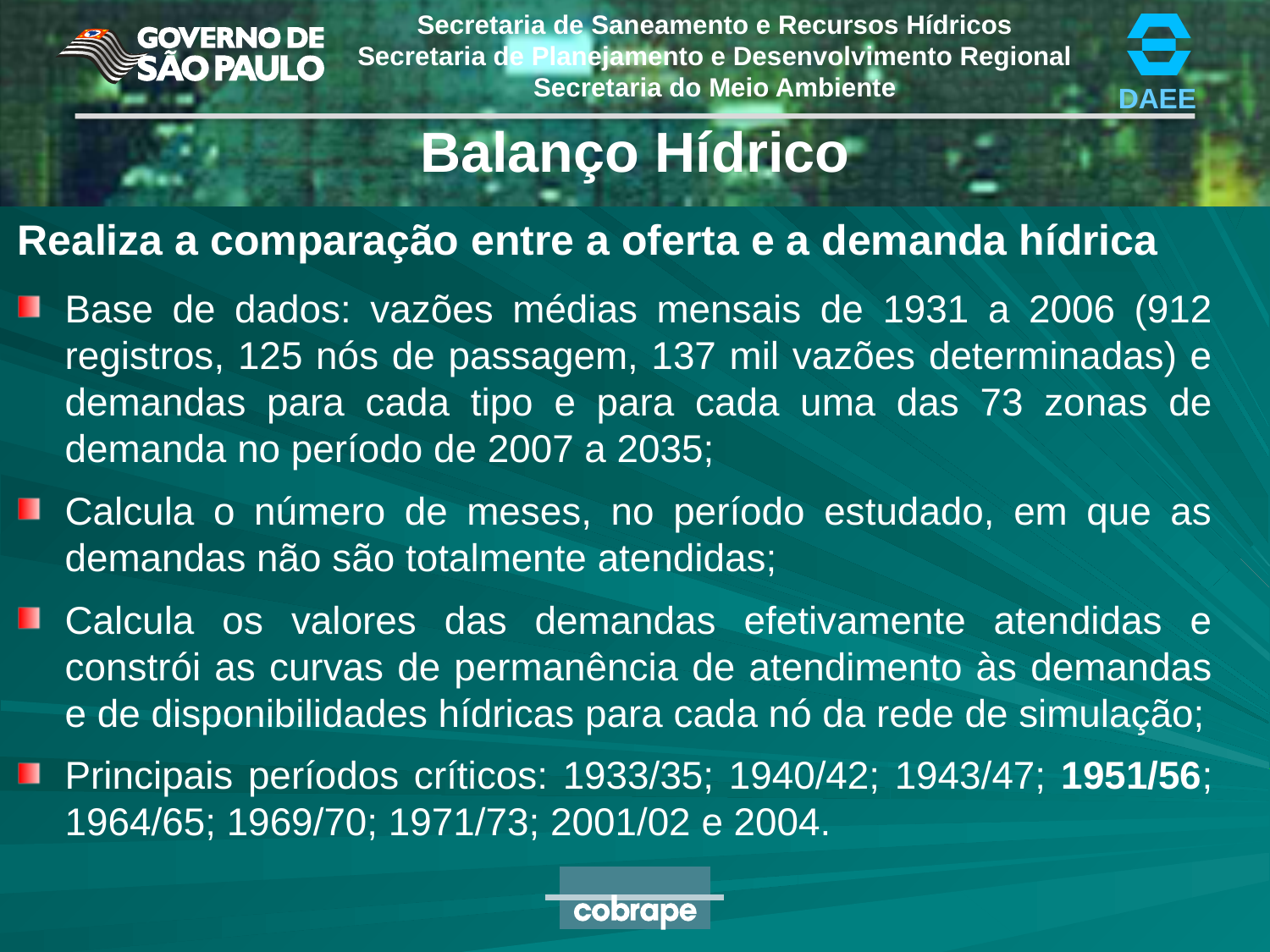

Balanço Hídrico
Realiza a comparação entre a oferta e a demanda hídrica
Base de dados: vazões médias mensais de 1931 a 2006 (912 registros, 125 nós de passagem, 137 mil vazões determinadas) e demandas para cada tipo e para cada uma das 73 zonas de demanda no período de 2007 a 2035;
Calcula o número de meses, no período estudado, em que as demandas não são totalmente atendidas;
Calcula os valores das demandas efetivamente atendidas e constrói as curvas de permanência de atendimento às demandas e de disponibilidades hídricas para cada nó da rede de simulação;
Principais períodos críticos: 1933/35; 1940/42; 1943/47; 1951/56; 1964/65; 1969/70; 1971/73; 2001/02 e 2004.